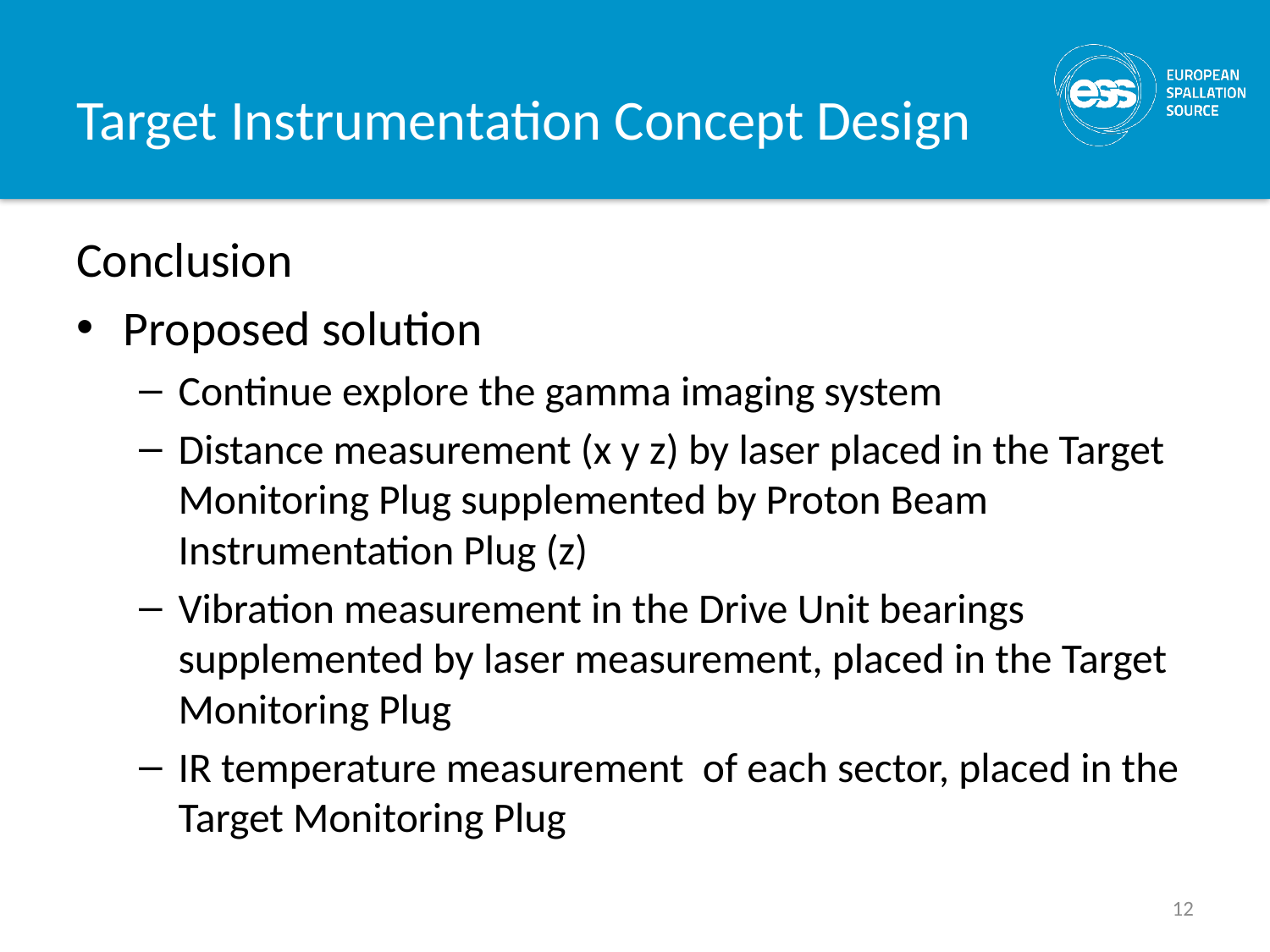

# Target Instrumentation Concept Design
Conclusion
Proposed solution
Continue explore the gamma imaging system
Distance measurement (x y z) by laser placed in the Target Monitoring Plug supplemented by Proton Beam Instrumentation Plug (z)
Vibration measurement in the Drive Unit bearings supplemented by laser measurement, placed in the Target Monitoring Plug
IR temperature measurement  of each sector, placed in the Target Monitoring Plug
12